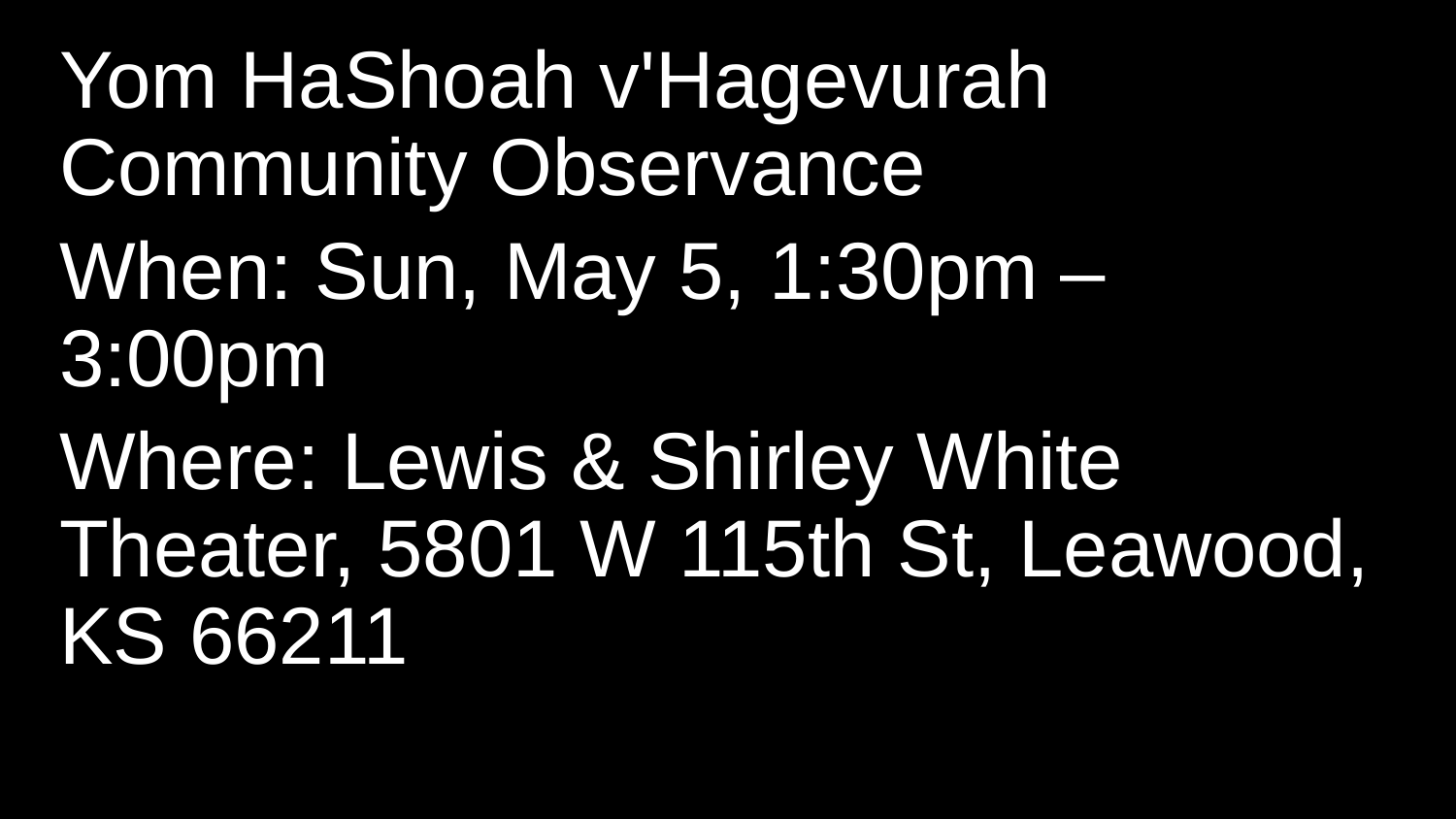

Yom HaShoah v'Hagevurah Community Observance
When: Sun, May 5, 1:30pm – 3:00pm
Where: Lewis & Shirley White Theater, 5801 W 115th St, Leawood, KS 66211